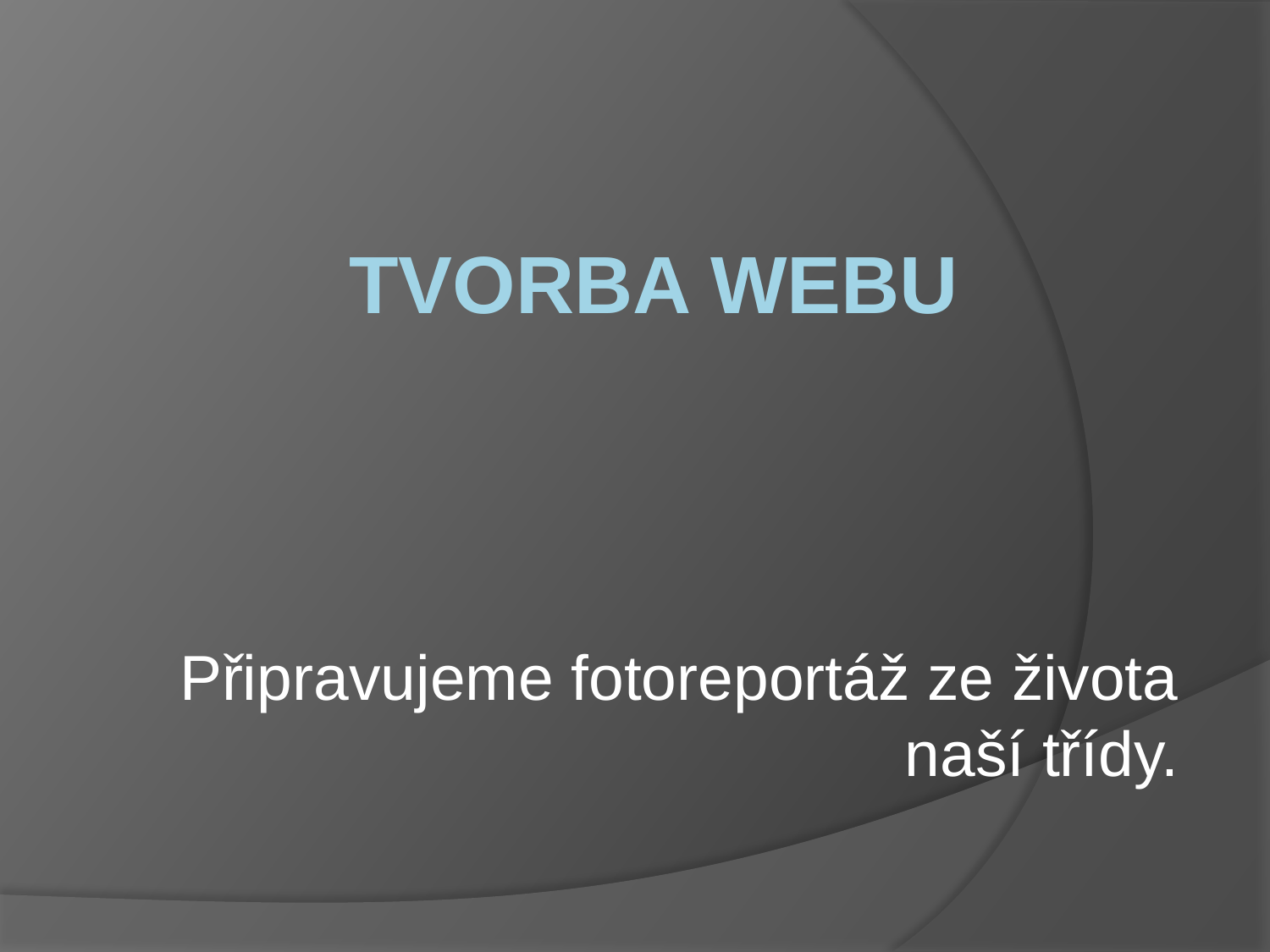

# Tvorba webu
Připravujeme fotoreportáž ze života naší třídy.